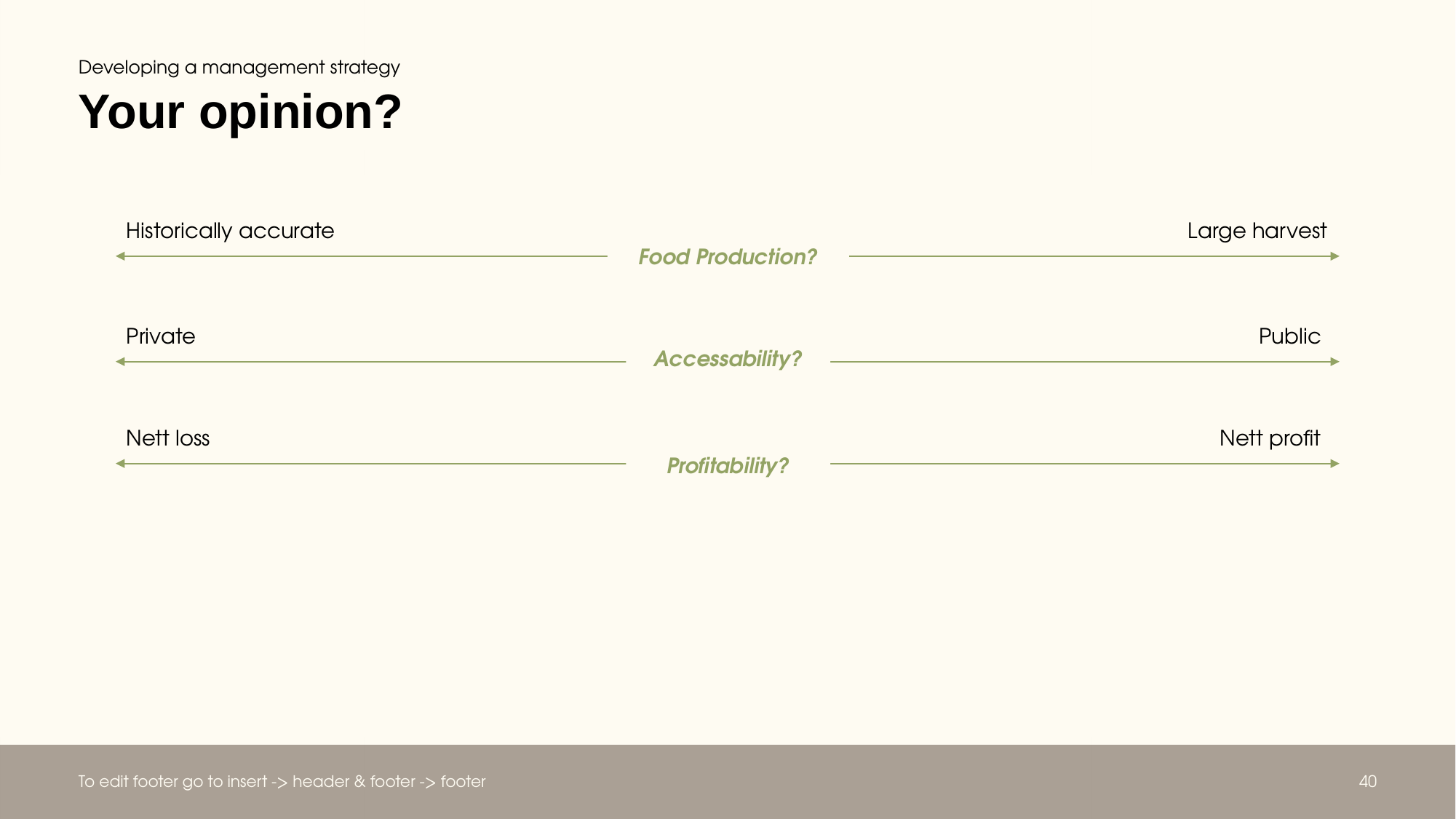

Developing a management strategy
# Your opinion?
Large harvest
Historically accurate
Food Production?
Public
Private
Accessability?
Nett profit
Nett loss
Profitability?
To edit footer go to insert -> header & footer -> footer
40